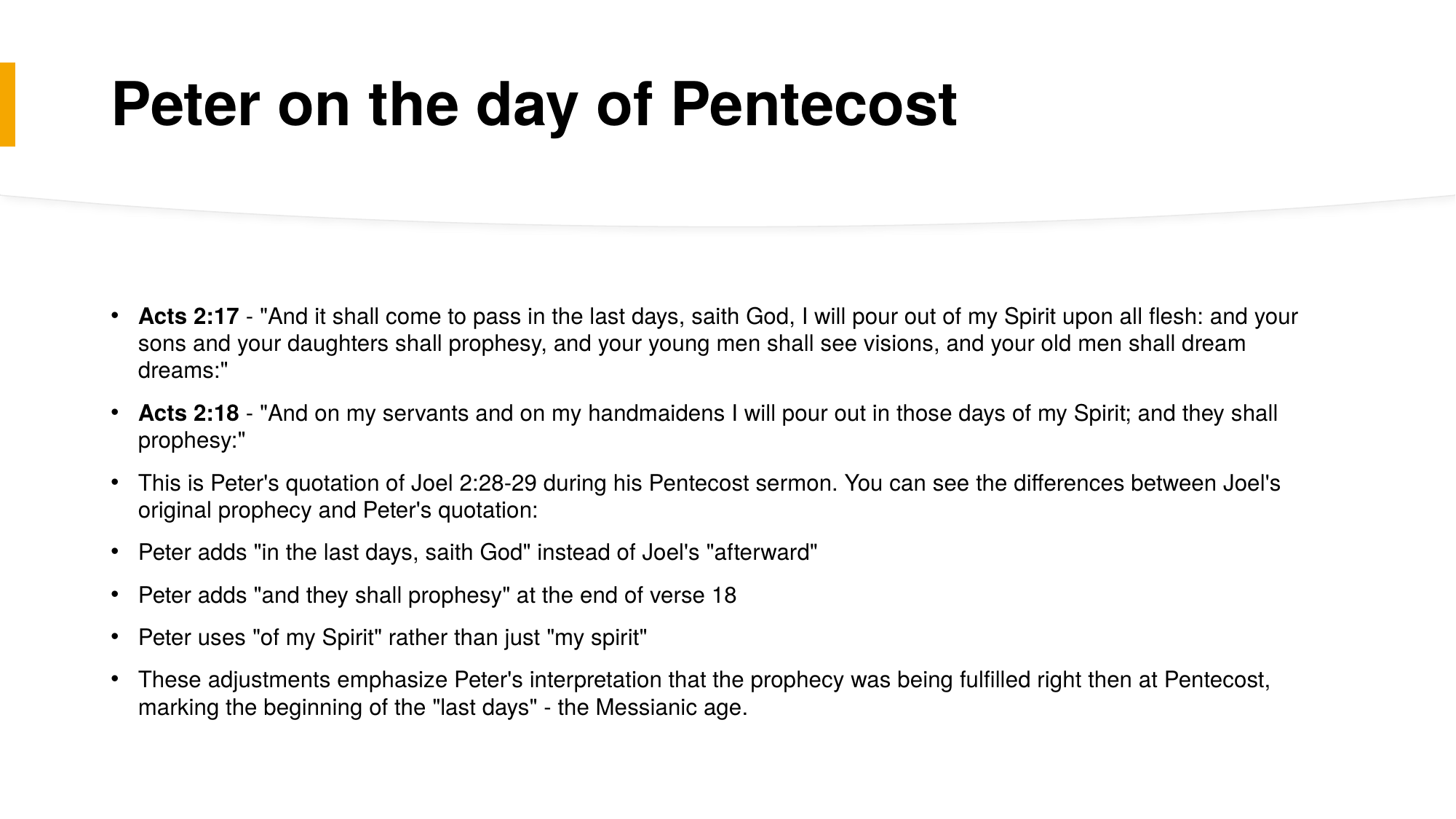

# Peter on the day of Pentecost

Acts 2:17 - "And it shall come to pass in the last days, saith God, I will pour out of my Spirit upon all flesh: and your sons and your daughters shall prophesy, and your young men shall see visions, and your old men shall dream dreams:"
Acts 2:18 - "And on my servants and on my handmaidens I will pour out in those days of my Spirit; and they shall prophesy:"
This is Peter's quotation of Joel 2:28-29 during his Pentecost sermon. You can see the differences between Joel's original prophecy and Peter's quotation:
Peter adds "in the last days, saith God" instead of Joel's "afterward"
Peter adds "and they shall prophesy" at the end of verse 18
Peter uses "of my Spirit" rather than just "my spirit"
These adjustments emphasize Peter's interpretation that the prophecy was being fulfilled right then at Pentecost, marking the beginning of the "last days" - the Messianic age.